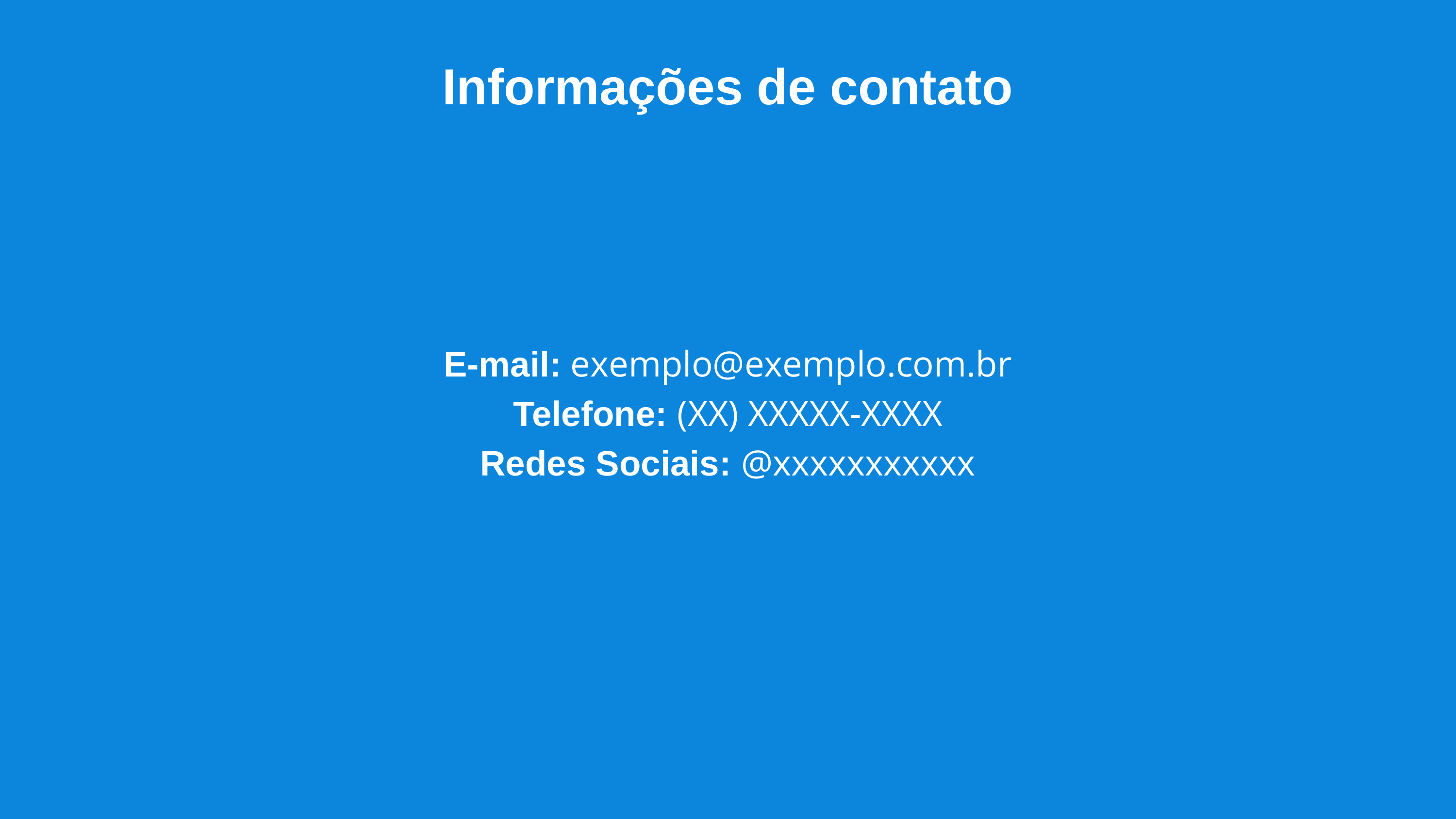

Informações de contato
E-mail: exemplo@exemplo.com.br
Telefone: (XX) XXXXX-XXXX
Redes Sociais: @xxxxxxxxxxx